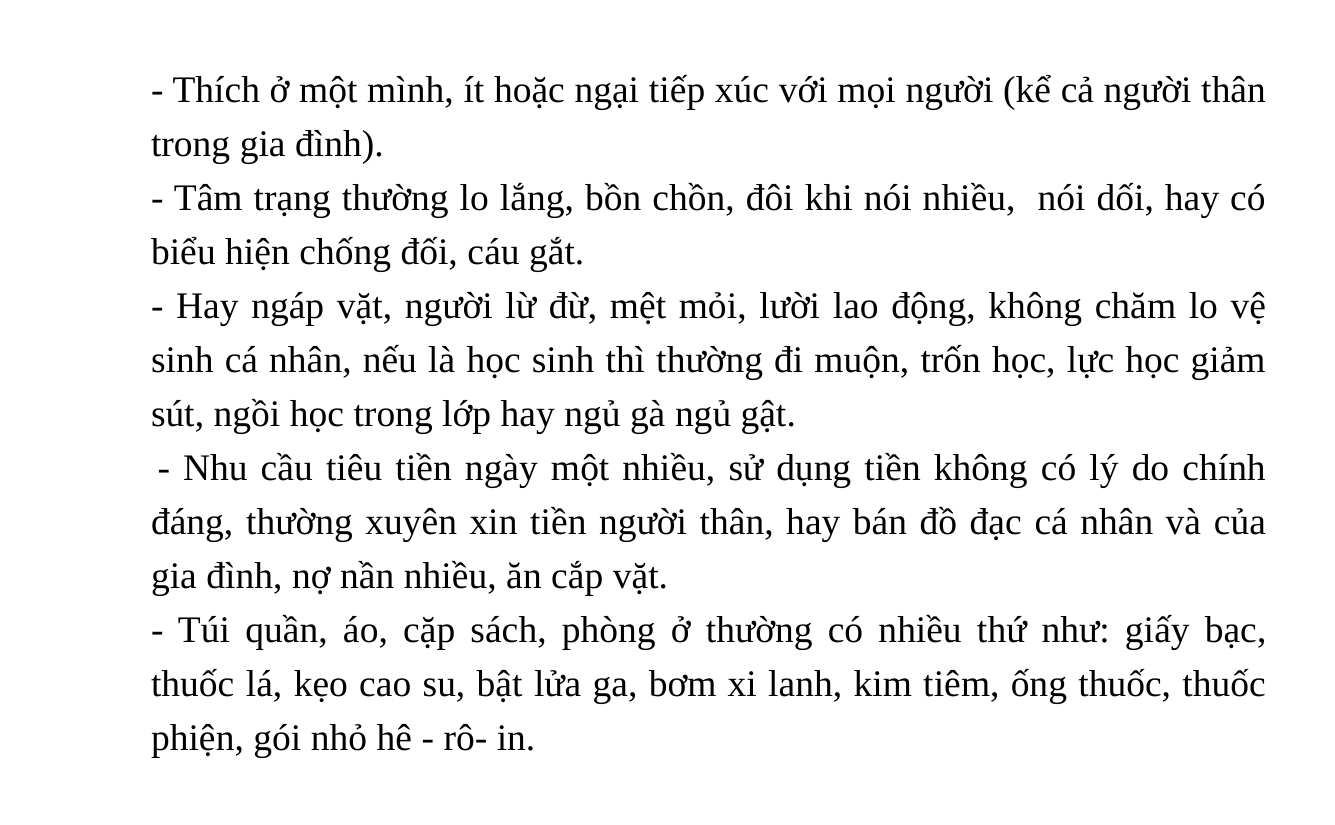

- Thích ở một mình, ít hoặc ngại tiếp xúc với mọi người (kể cả người thân trong gia đình).
	- Tâm trạng thường lo lắng, bồn chồn, đôi khi nói nhiều,  nói dối, hay có biểu hiện chống đối, cáu gắt.
	- Hay ngáp vặt, người lừ đừ, mệt mỏi, lười lao động, không chăm lo vệ sinh cá nhân, nếu là học sinh thì thường đi muộn, trốn học, lực học giảm sút, ngồi học trong lớp hay ngủ gà ngủ gật.
    - Nhu cầu tiêu tiền ngày một nhiều, sử dụng tiền không có lý do chính đáng, thường xuyên xin tiền người thân, hay bán đồ đạc cá nhân và của gia đình, nợ nần nhiều, ăn cắp vặt.
	- Túi quần, áo, cặp sách, phòng ở thường có nhiều thứ như: giấy bạc, thuốc lá, kẹo cao su, bật lửa ga, bơm xi lanh, kim tiêm, ống thuốc, thuốc phiện, gói nhỏ hê - rô- in.